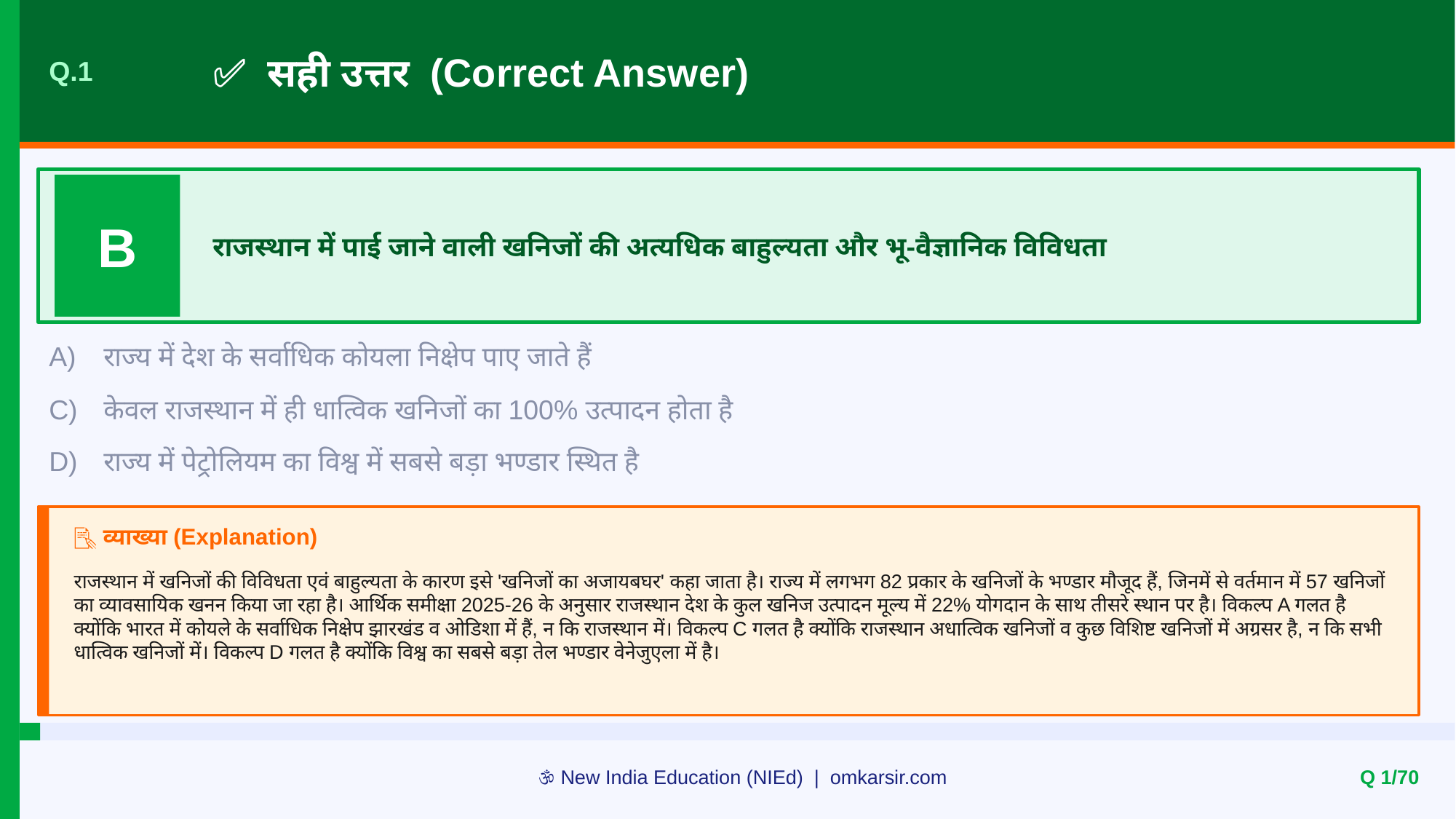

✅  सही उत्तर  (Correct Answer)
Q.1

B
राजस्थान में पाई जाने वाली खनिजों की अत्यधिक बाहुल्यता और भू-वैज्ञानिक विविधता
A)
राज्य में देश के सर्वाधिक कोयला निक्षेप पाए जाते हैं
C)
केवल राजस्थान में ही धात्विक खनिजों का 100% उत्पादन होता है
D)
राज्य में पेट्रोलियम का विश्व में सबसे बड़ा भण्डार स्थित है

📝 व्याख्या (Explanation)
राजस्थान में खनिजों की विविधता एवं बाहुल्यता के कारण इसे 'खनिजों का अजायबघर' कहा जाता है। राज्य में लगभग 82 प्रकार के खनिजों के भण्डार मौजूद हैं, जिनमें से वर्तमान में 57 खनिजों का व्यावसायिक खनन किया जा रहा है। आर्थिक समीक्षा 2025-26 के अनुसार राजस्थान देश के कुल खनिज उत्पादन मूल्य में 22% योगदान के साथ तीसरे स्थान पर है। विकल्प A गलत है क्योंकि भारत में कोयले के सर्वाधिक निक्षेप झारखंड व ओडिशा में हैं, न कि राजस्थान में। विकल्प C गलत है क्योंकि राजस्थान अधात्विक खनिजों व कुछ विशिष्ट खनिजों में अग्रसर है, न कि सभी धात्विक खनिजों में। विकल्प D गलत है क्योंकि विश्व का सबसे बड़ा तेल भण्डार वेनेजुएला में है।

🕉️ New India Education (NIEd)  |  omkarsir.com
Q 1/70